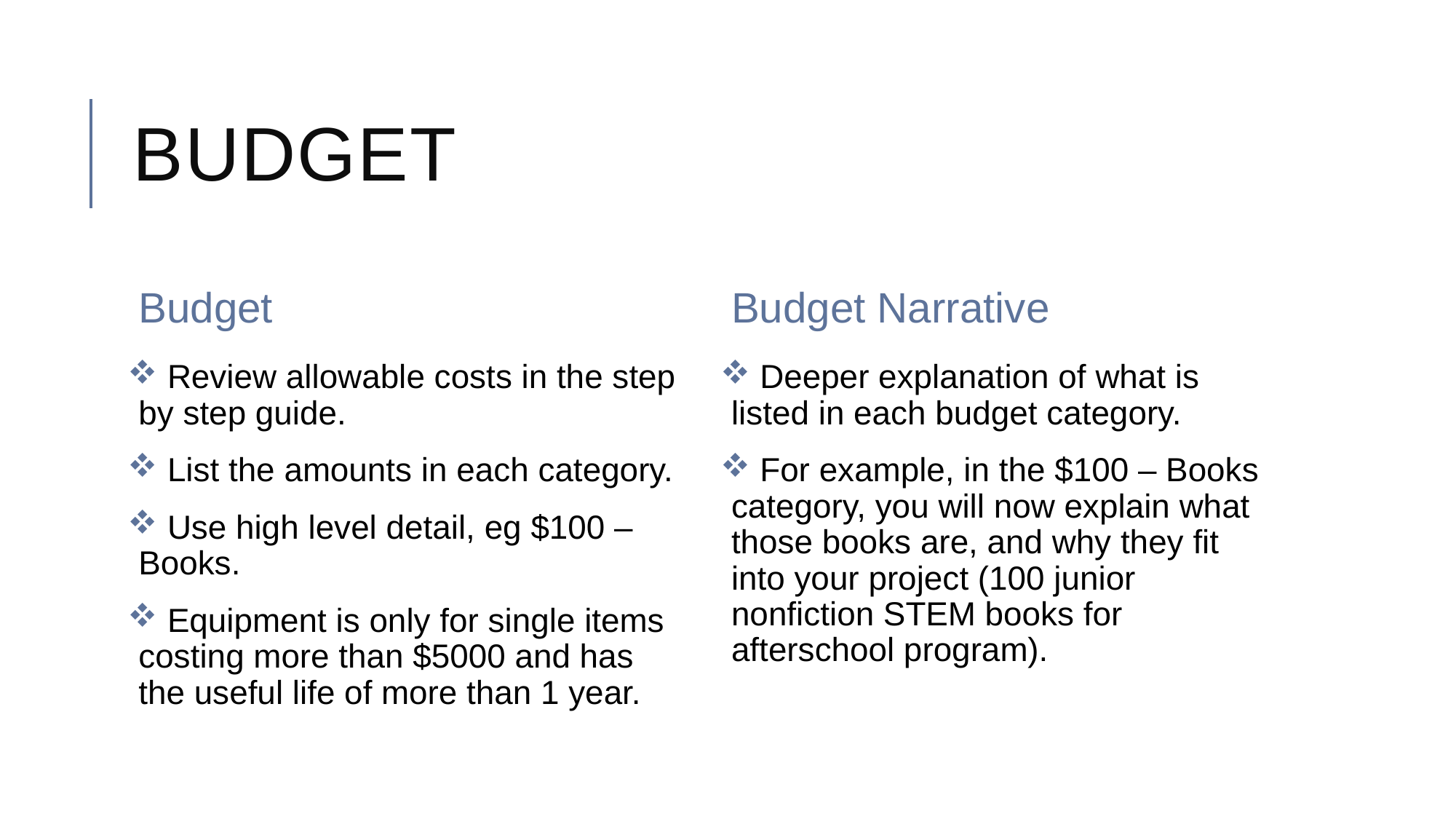

# Budget
Budget
Budget Narrative
 Review allowable costs in the step by step guide.
 List the amounts in each category.
 Use high level detail, eg $100 – Books.
 Equipment is only for single items costing more than $5000 and has the useful life of more than 1 year.
 Deeper explanation of what is listed in each budget category.
 For example, in the $100 – Books category, you will now explain what those books are, and why they fit into your project (100 junior nonfiction STEM books for afterschool program).